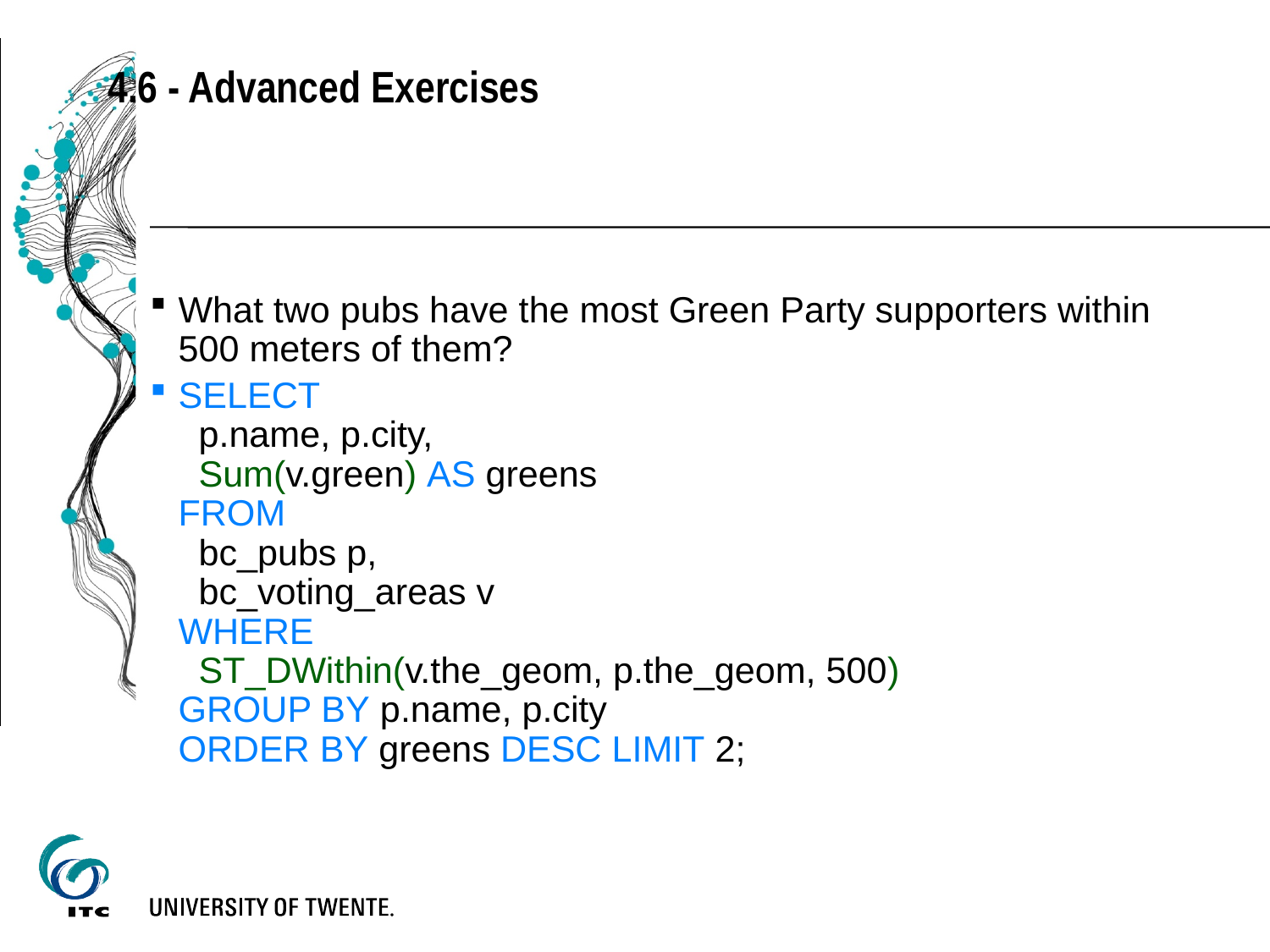

4.6 - Advanced Exercises
What two pubs have the most Green Party supporters within 500 meters of them?
SELECT
  p.name, p.city,
  Sum(v.green) AS greens
FROM
  bc_pubs p,
  bc_voting_areas v
WHERE
  ST_DWithin(v.the_geom, p.the_geom, 500)
GROUP BY p.name, p.city
ORDER BY greens DESC LIMIT 2;